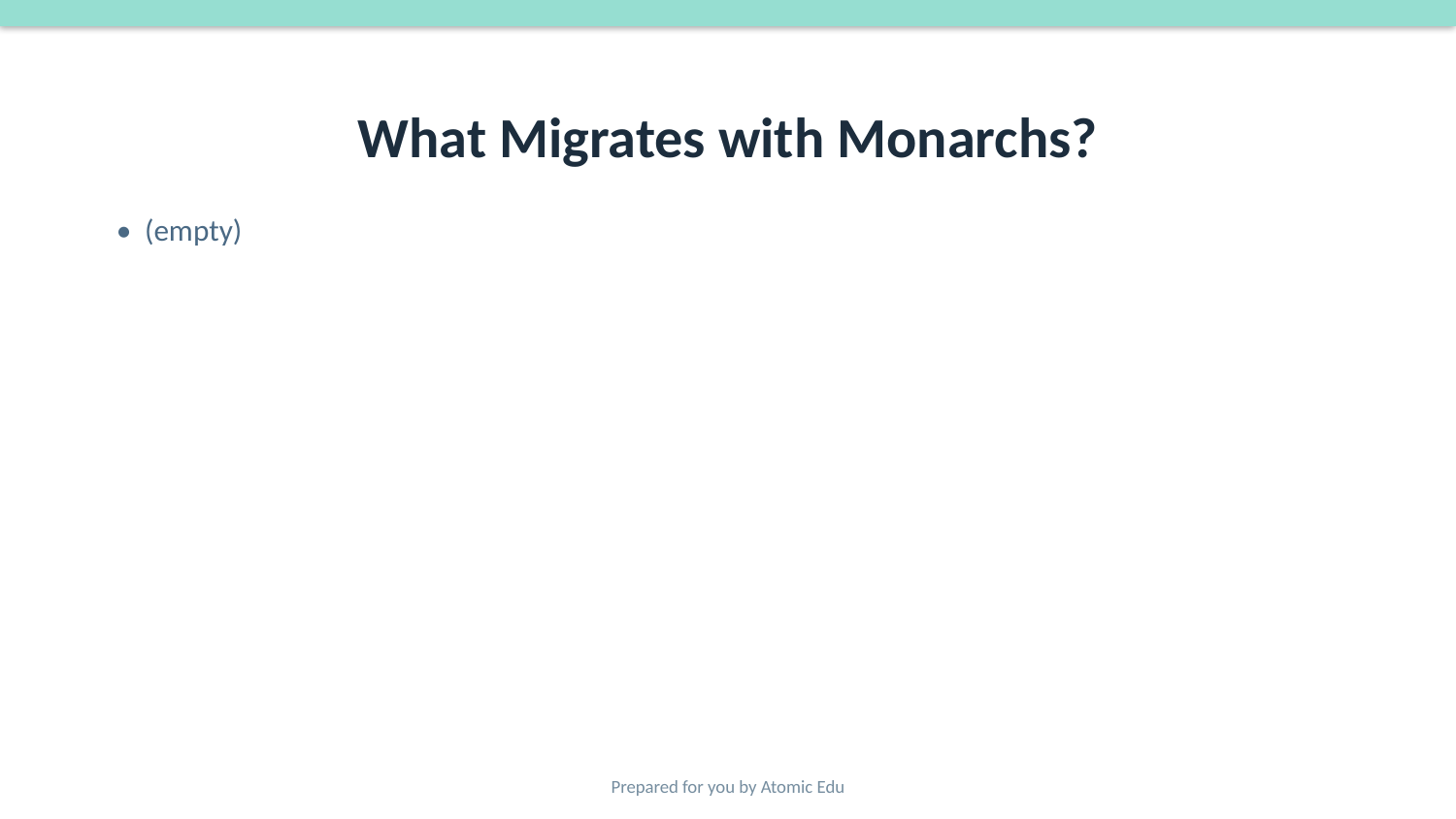

# What Migrates with Monarchs?
•  (empty)
Prepared for you by Atomic Edu